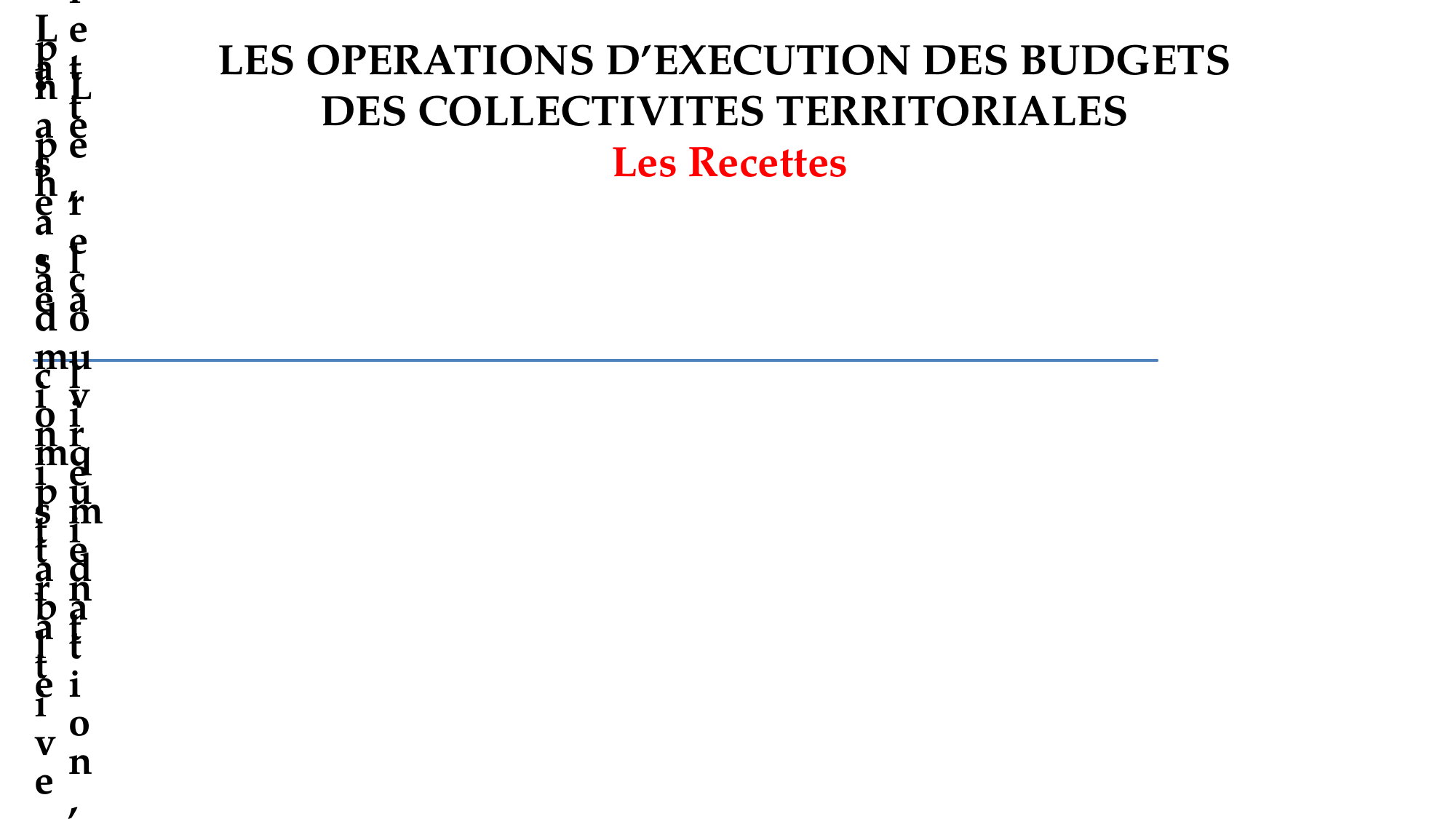

LES OPERATIONS D’EXECUTION DES BUDGETS
DES COLLECTIVITES TERRITORIALES
Les Recettes